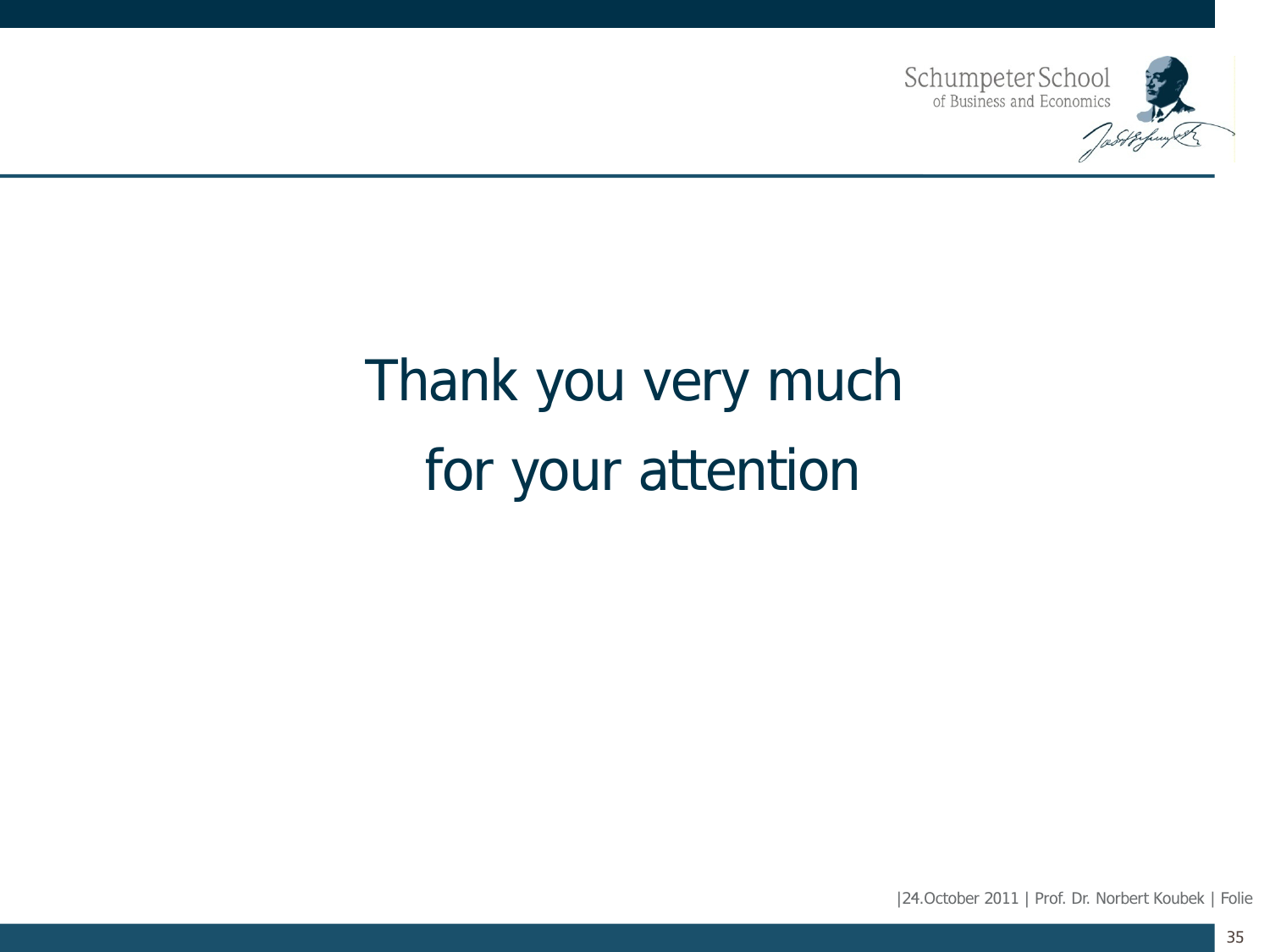

Thank you very much
 for your attention
|24.October 2011 | Prof. Dr. Norbert Koubek | Folie
35